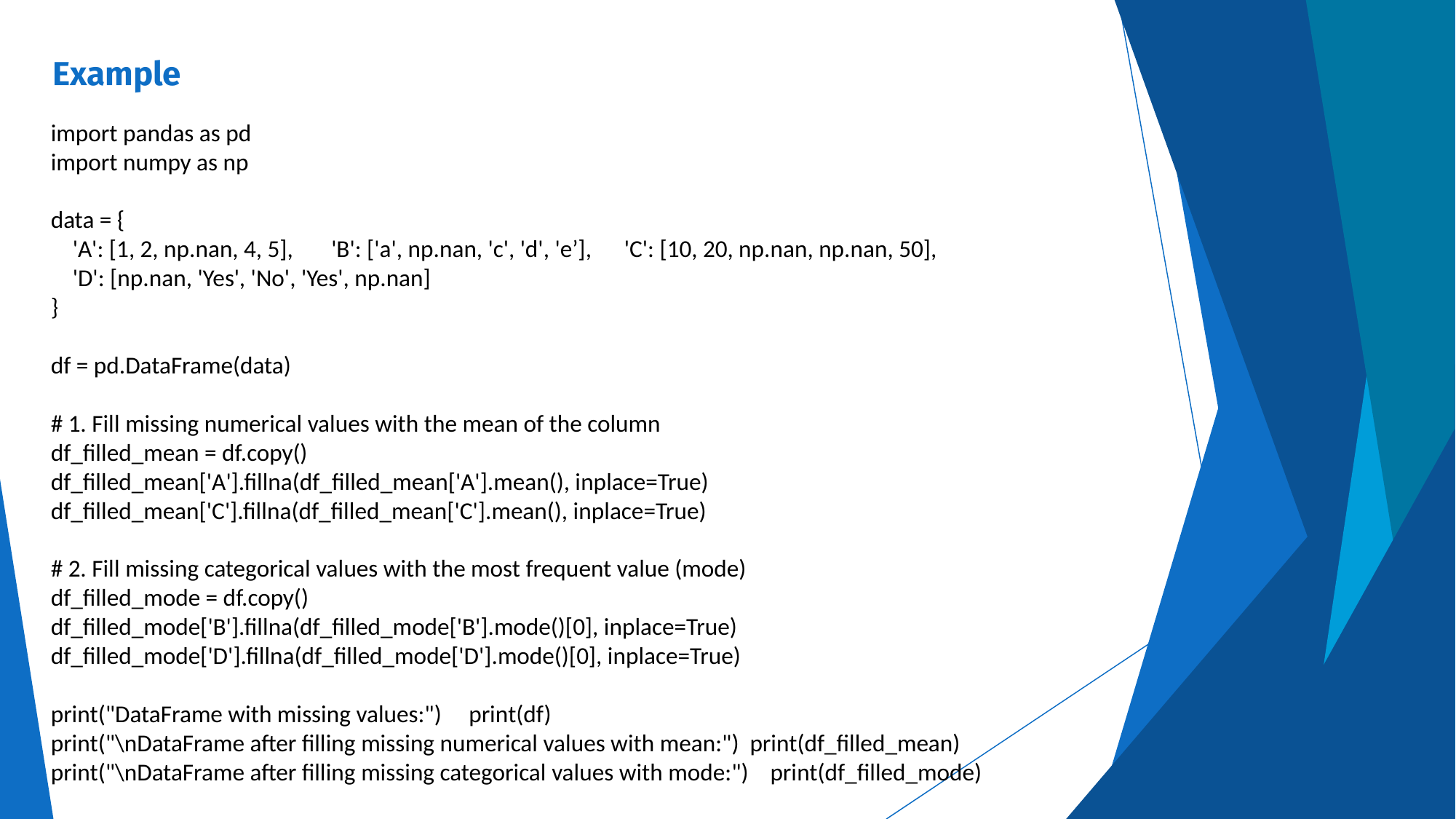

# Example
import pandas as pd
import numpy as np

data = {
    'A': [1, 2, np.nan, 4, 5],       'B': ['a', np.nan, 'c', 'd', 'e’],      'C': [10, 20, np.nan, np.nan, 50],
    'D': [np.nan, 'Yes', 'No', 'Yes', np.nan]
}

df = pd.DataFrame(data)

# 1. Fill missing numerical values with the mean of the column
df_filled_mean = df.copy()
df_filled_mean['A'].fillna(df_filled_mean['A'].mean(), inplace=True)
df_filled_mean['C'].fillna(df_filled_mean['C'].mean(), inplace=True)

# 2. Fill missing categorical values with the most frequent value (mode)
df_filled_mode = df.copy()
df_filled_mode['B'].fillna(df_filled_mode['B'].mode()[0], inplace=True)
df_filled_mode['D'].fillna(df_filled_mode['D'].mode()[0], inplace=True)

print("DataFrame with missing values:")     print(df)
print("\nDataFrame after filling missing numerical values with mean:")  print(df_filled_mean)
print("\nDataFrame after filling missing categorical values with mode:")    print(df_filled_mode)